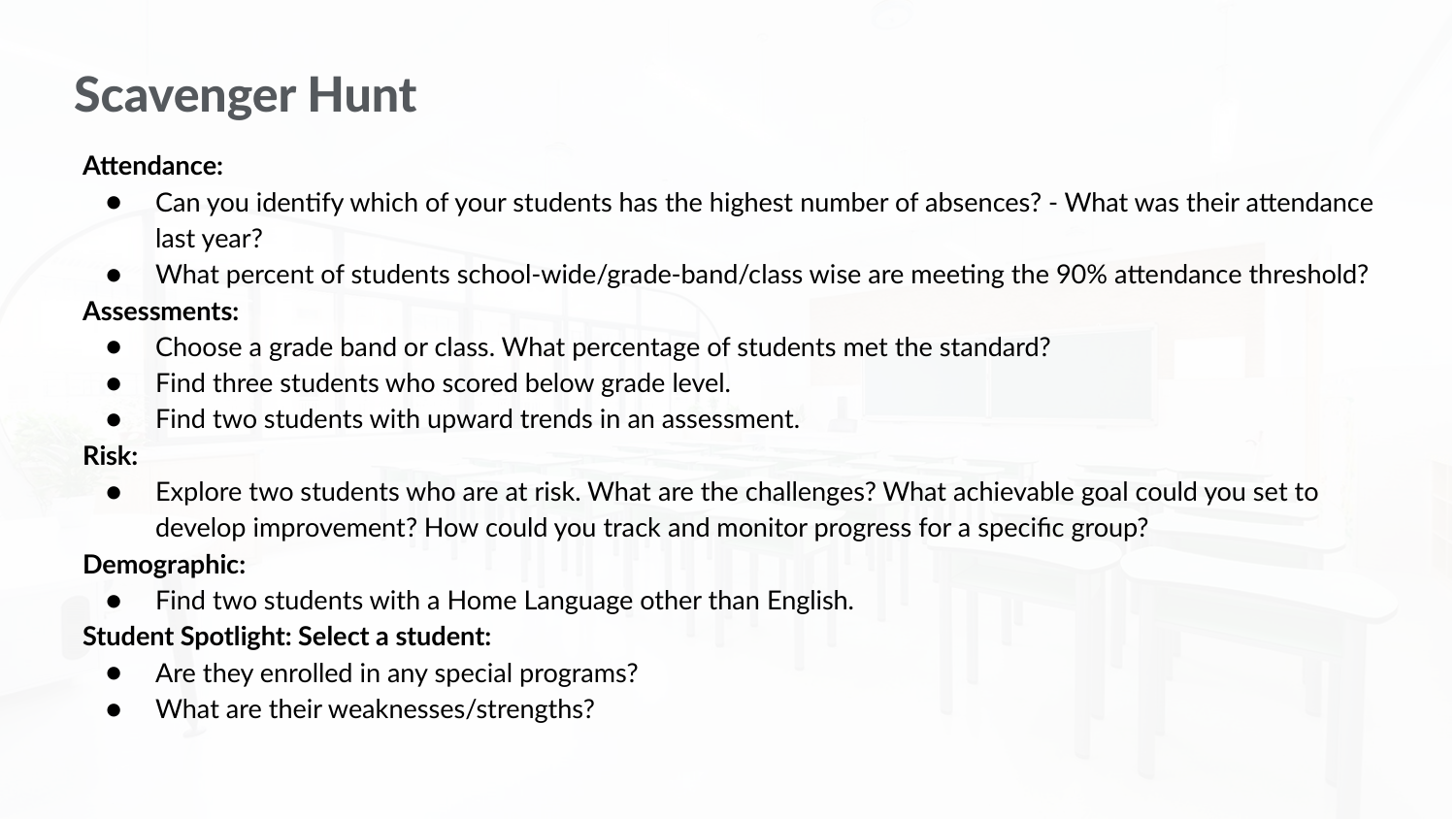

Scavenger Hunt
Attendance:
Can you identify which of your students has the highest number of absences? - What was their attendance last year?
What percent of students school-wide/grade-band/class wise are meeting the 90% attendance threshold?
Assessments:
Choose a grade band or class. What percentage of students met the standard?
Find three students who scored below grade level.
Find two students with upward trends in an assessment.
Risk:
Explore two students who are at risk. What are the challenges? What achievable goal could you set to develop improvement? How could you track and monitor progress for a specific group?
Demographic:
Find two students with a Home Language other than English.
Student Spotlight: Select a student:
Are they enrolled in any special programs?
What are their weaknesses/strengths?